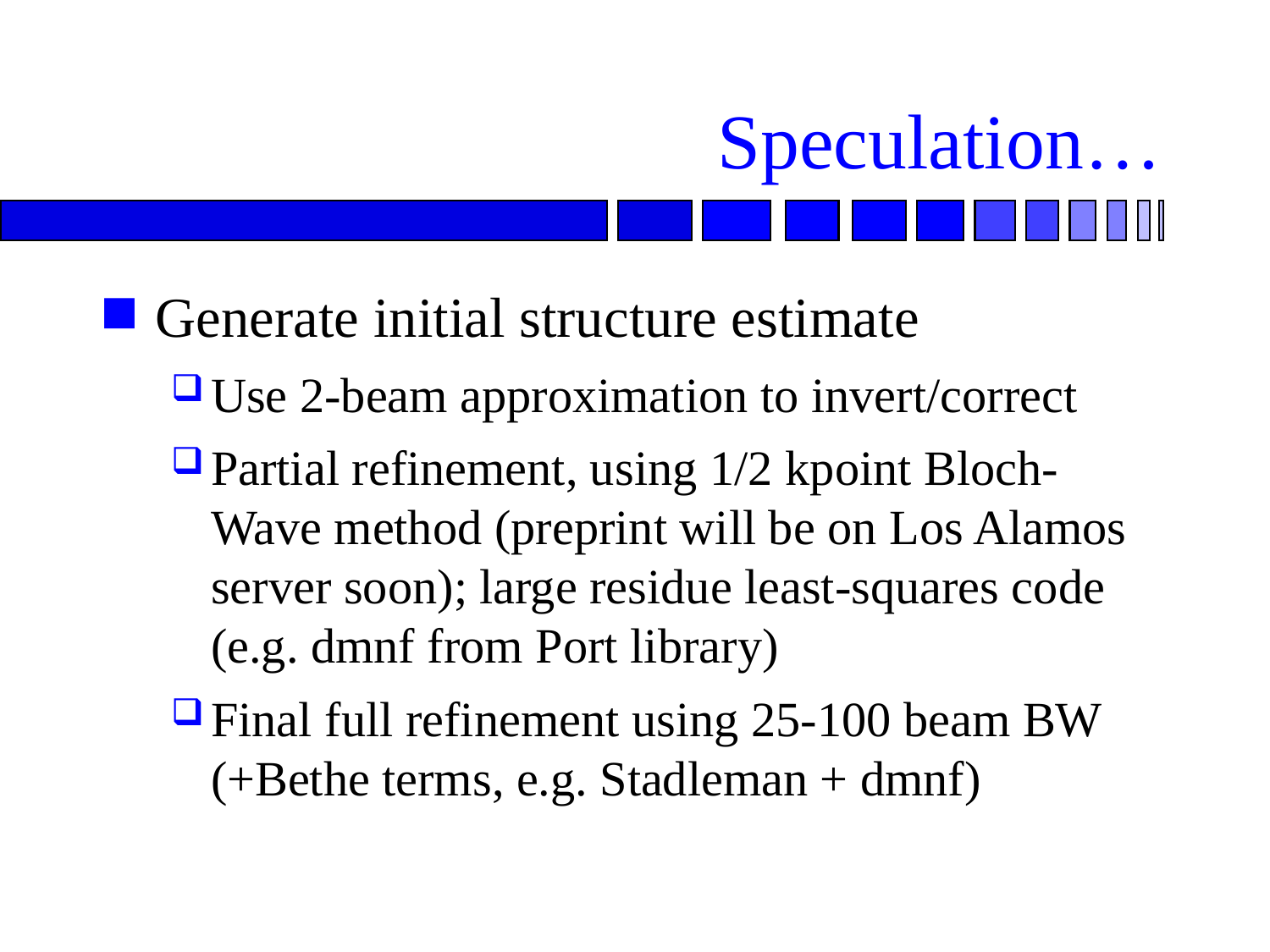

# Speculation…
Generate initial structure estimate
Use 2-beam approximation to invert/correct
Partial refinement, using 1/2 kpoint Bloch-Wave method (preprint will be on Los Alamos server soon); large residue least-squares code (e.g. dmnf from Port library)
Final full refinement using 25-100 beam BW (+Bethe terms, e.g. Stadleman + dmnf)